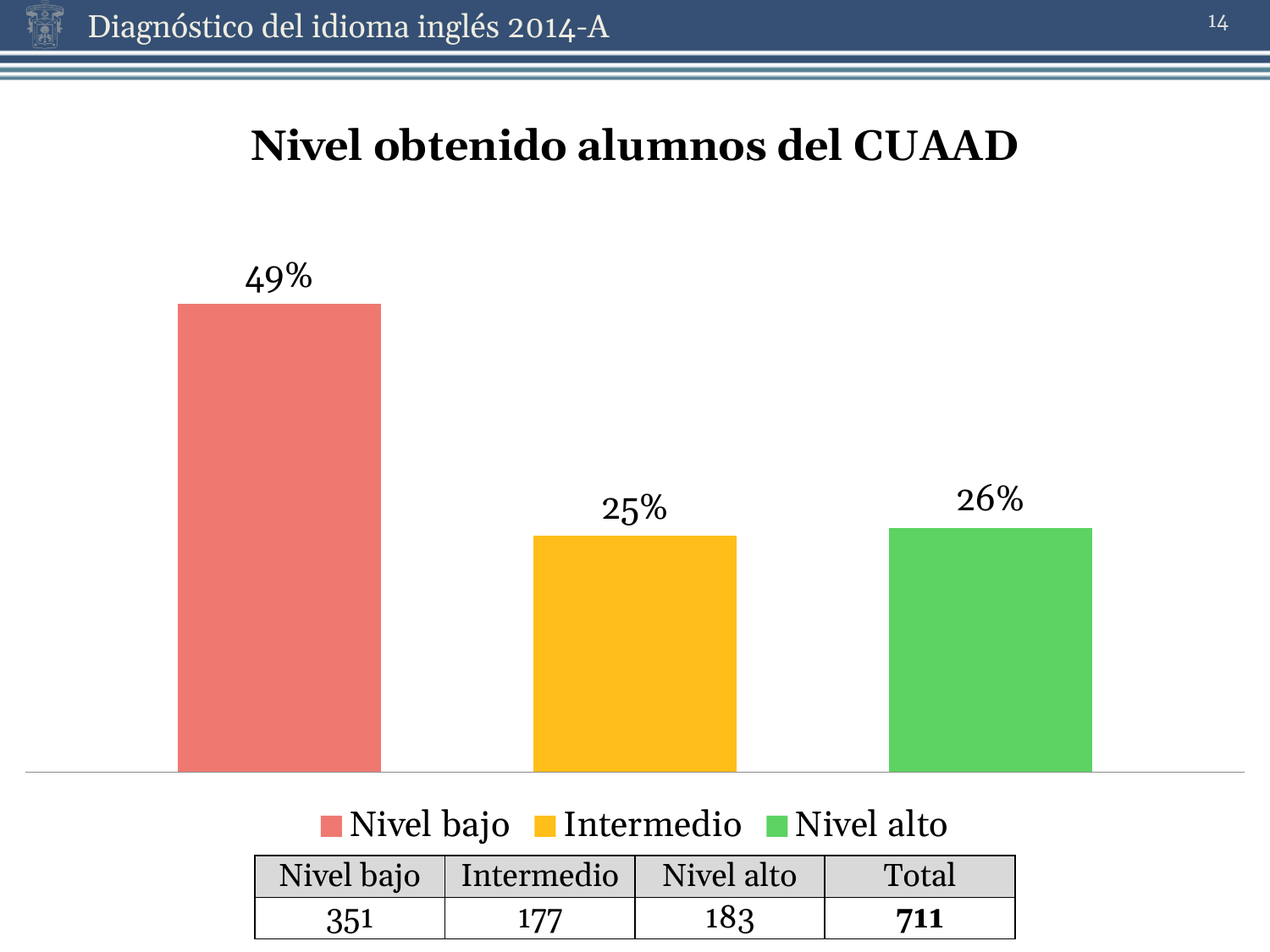

14

### Chart: Nivel obtenido alumnos del CUAAD

| Category | Nivel bajo | Intermedio | Nivel alto |
|---|---|---|---|
| Nivel bajo | Intermedio | Nivel alto | Total |
| --- | --- | --- | --- |
| 351 | 177 | 183 | 711 |